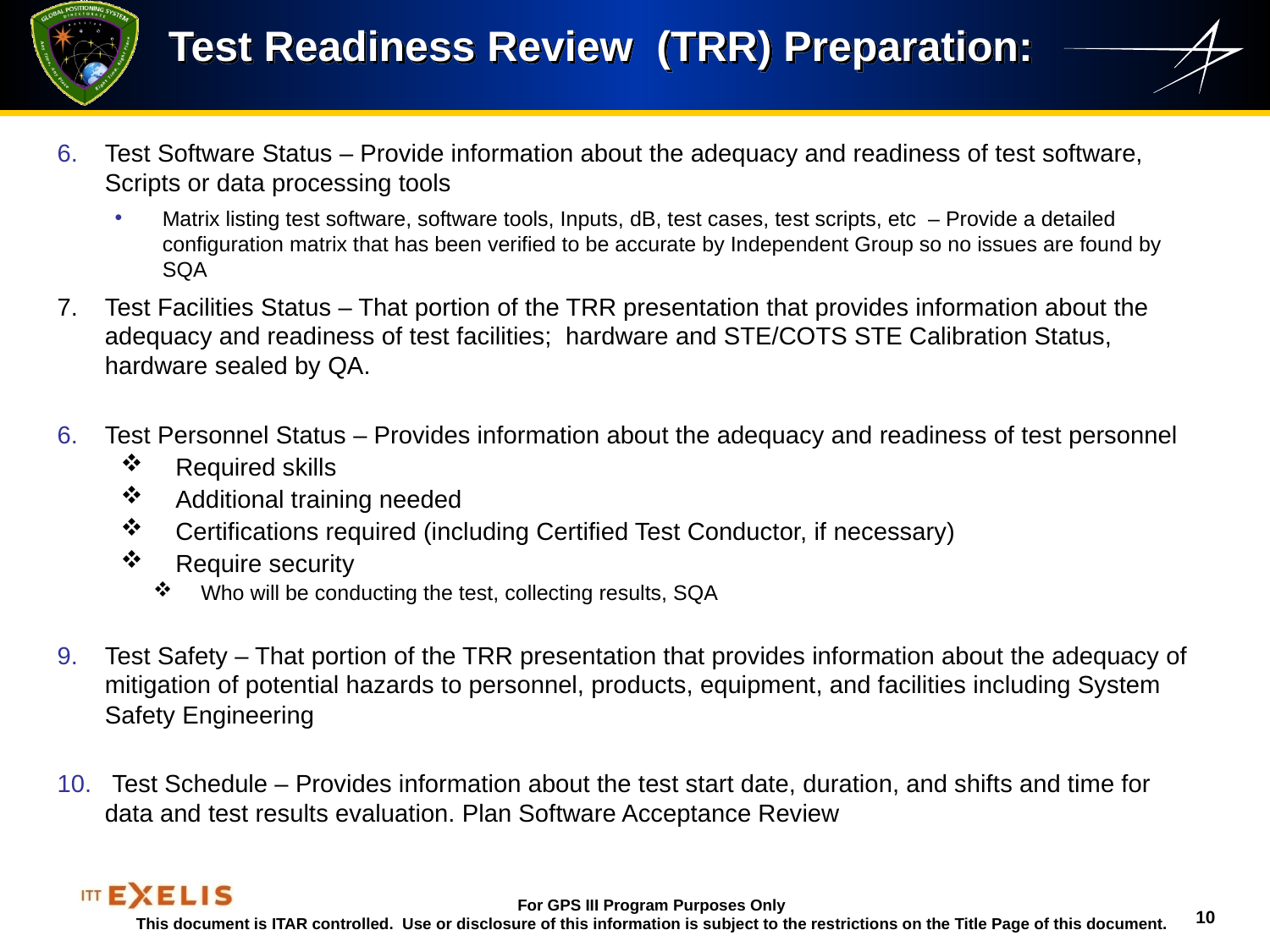

# Test Readiness Review  (TRR) Preparation:

Test Software Status – Provide information about the adequacy and readiness of test software, Scripts or data processing tools
Matrix listing test software, software tools, Inputs, dB, test cases, test scripts, etc  – Provide a detailed configuration matrix that has been verified to be accurate by Independent Group so no issues are found by SQA
7. 	Test Facilities Status – That portion of the TRR presentation that provides information about the adequacy and readiness of test facilities;  hardware and STE/COTS STE Calibration Status,  hardware sealed by QA.
Test Personnel Status – Provides information about the adequacy and readiness of test personnel
 Required skills
 Additional training needed
 Certifications required (including Certified Test Conductor, if necessary)
 Require security
Who will be conducting the test, collecting results, SQA
Test Safety – That portion of the TRR presentation that provides information about the adequacy of mitigation of potential hazards to personnel, products, equipment, and facilities including System Safety Engineering
 Test Schedule – Provides information about the test start date, duration, and shifts and time for data and test results evaluation. Plan Software Acceptance Review